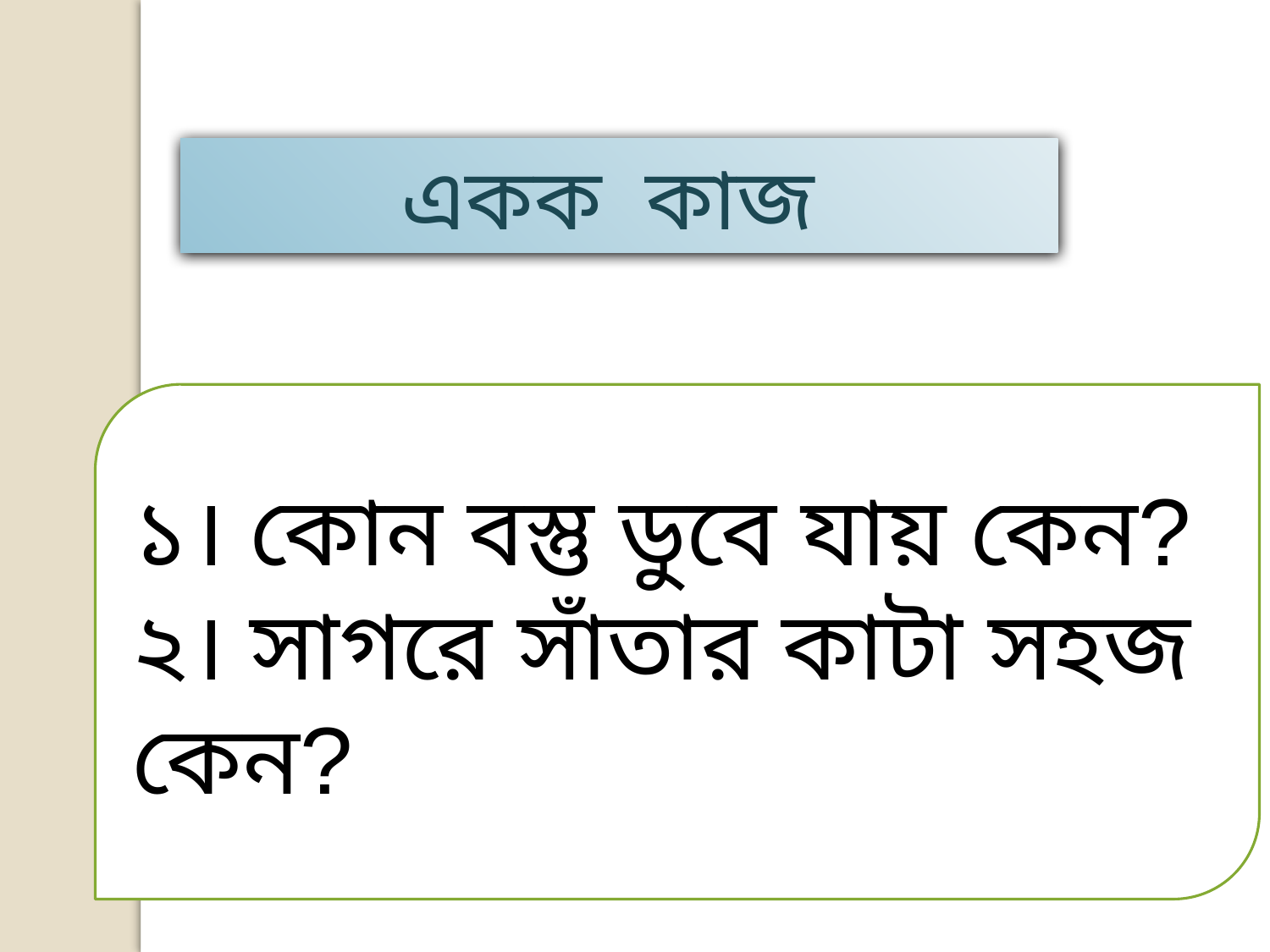

একক  কাজ
১। কোন বস্তু ডুবে যায় কেন?
২। সাগরে সাঁতার কাটা সহজ কেন?